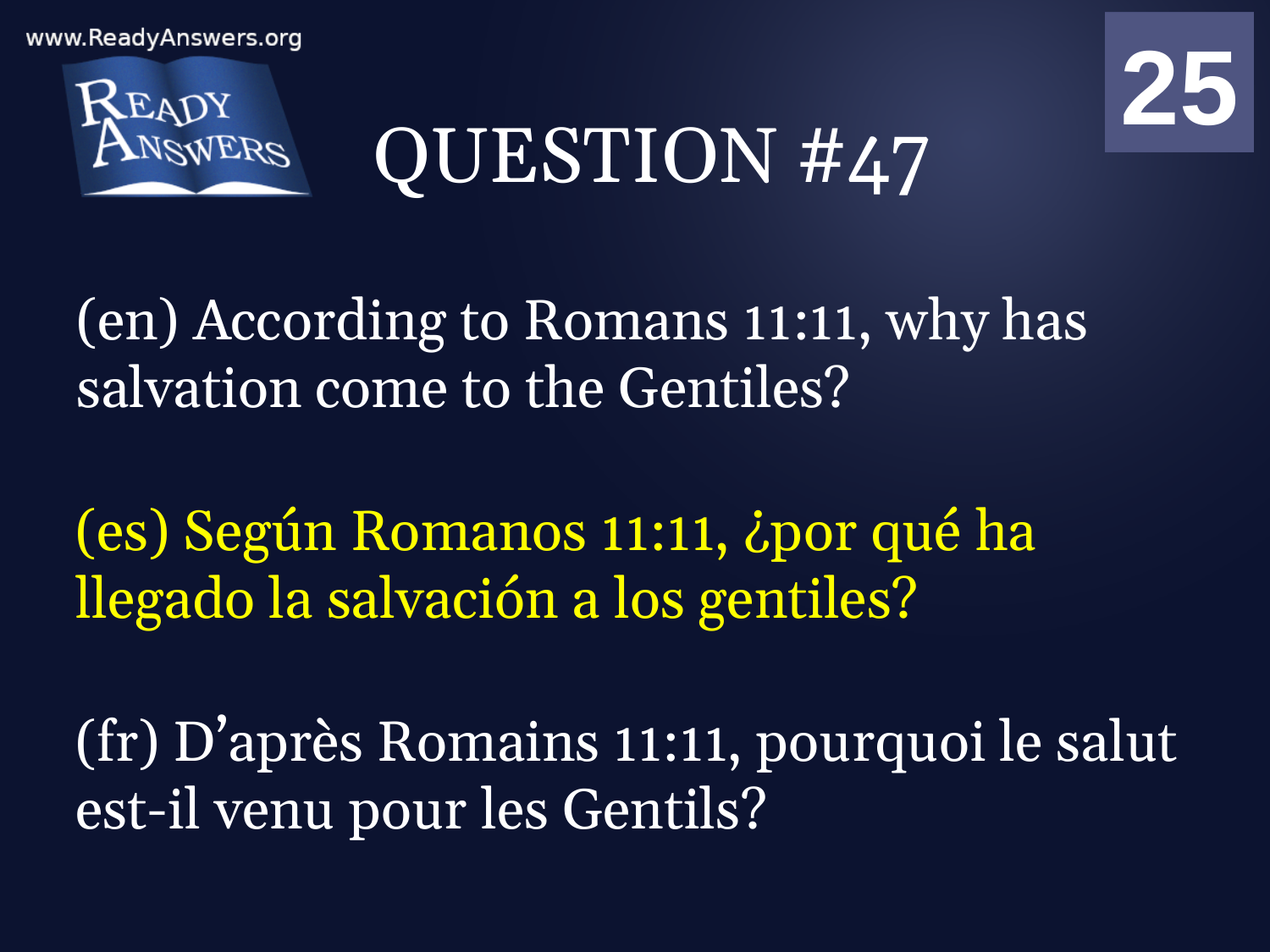

01
02
03
04
05
06
07
08
09
10
11
12
13
14
15
16
17
18
19
20
21
22
23
24
25
00
# QUESTION #47
(en) According to Romans 11:11, why has salvation come to the Gentiles?
(es) Según Romanos 11:11, ¿por qué ha llegado la salvación a los gentiles?
(fr) D’après Romains 11:11, pourquoi le salut est-il venu pour les Gentils?